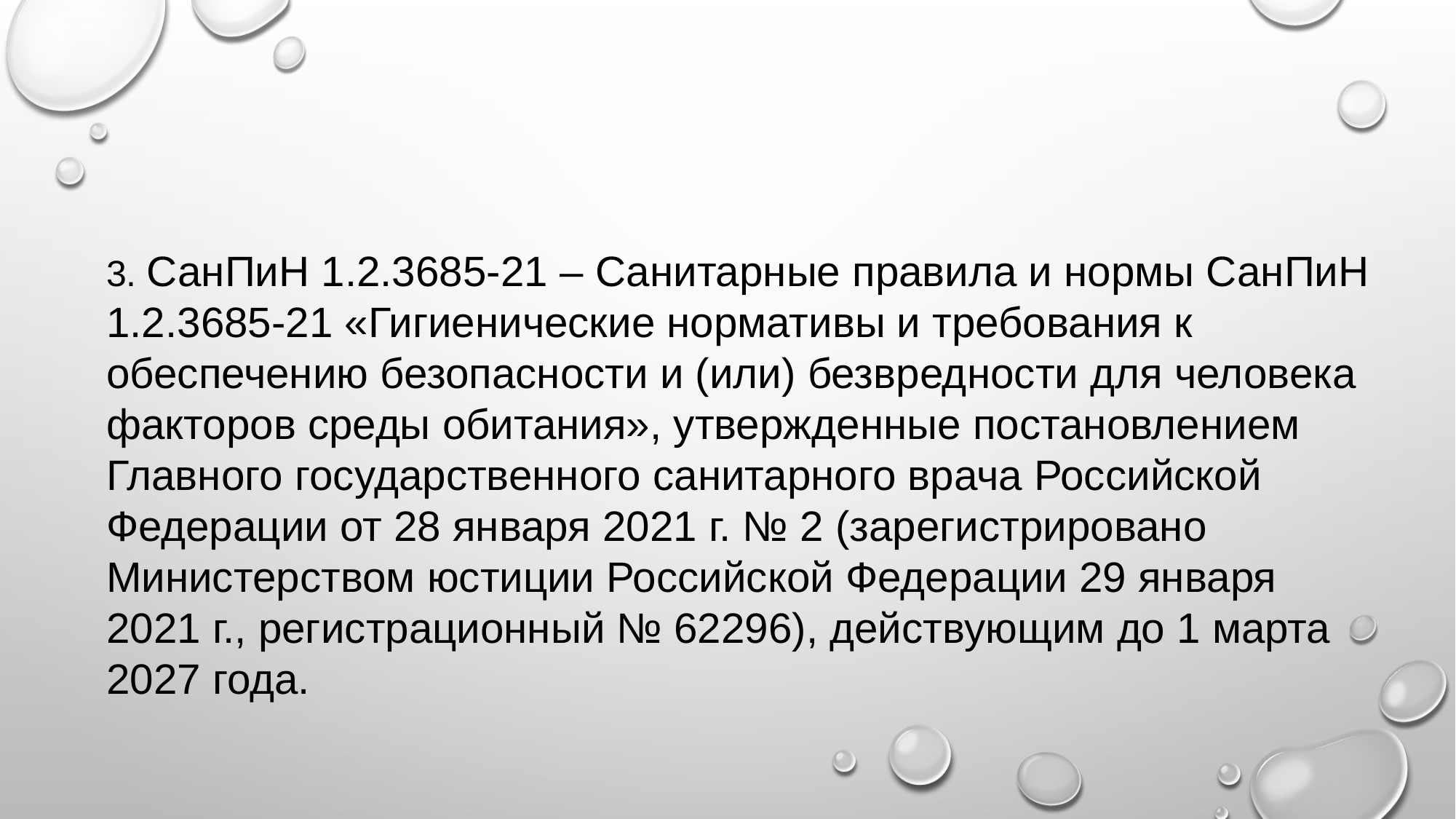

3. СанПиН 1.2.3685-21 – Санитарные правила и нормы СанПиН 1.2.3685-21 «Гигиенические нормативы и требования к обеспечению безопасности и (или) безвредности для человека факторов среды обитания», утвержденные постановлением Главного государственного санитарного врача Российской Федерации от 28 января 2021 г. № 2 (зарегистрировано Министерством юстиции Российской Федерации 29 января 2021 г., регистрационный № 62296), действующим до 1 марта 2027 года.